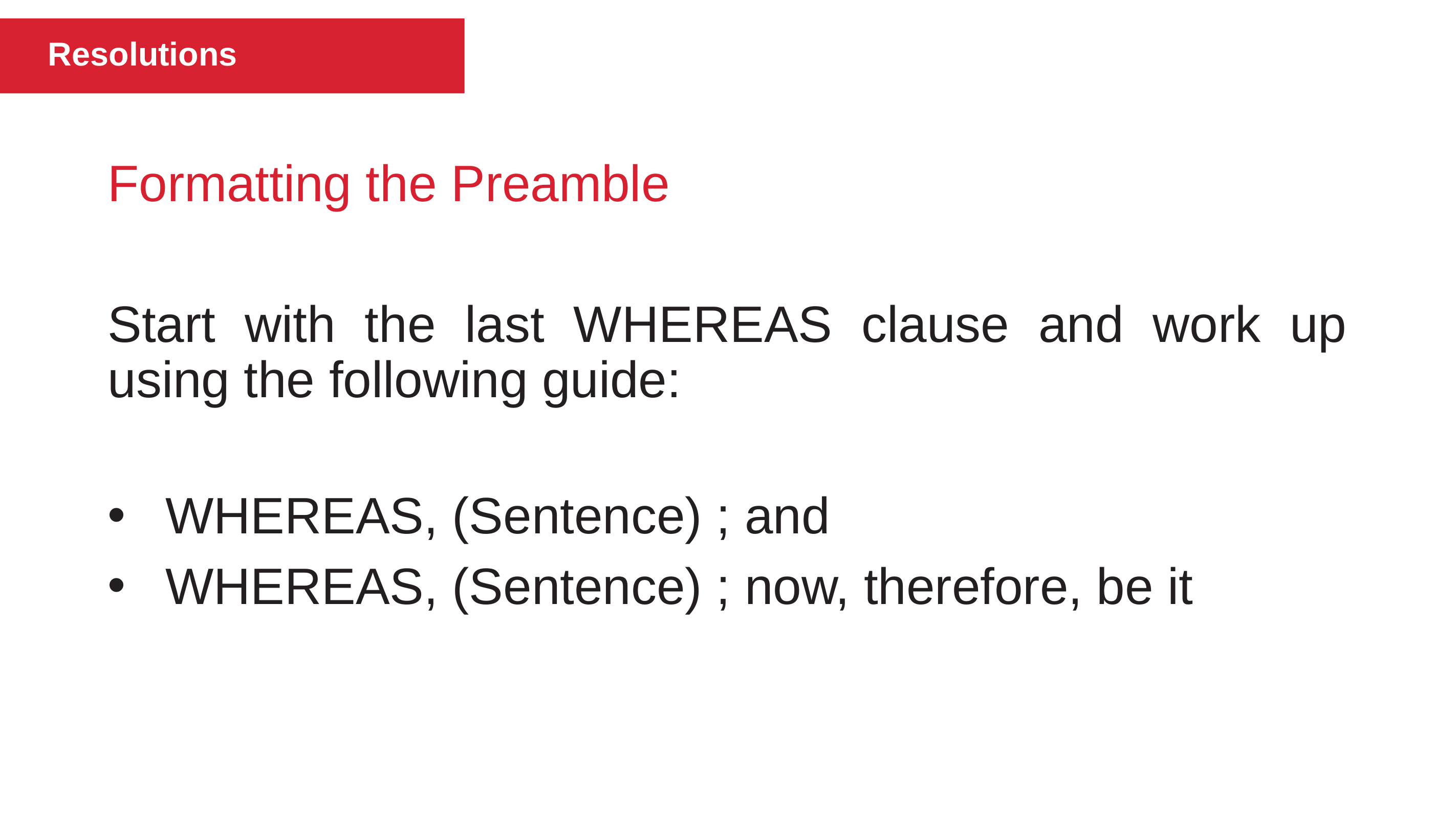

Resolutions
Formatting the Preamble

Start with the last WHEREAS clause and work up using the following guide:

WHEREAS, (Sentence) ; and
WHEREAS, (Sentence) ; now, therefore, be it